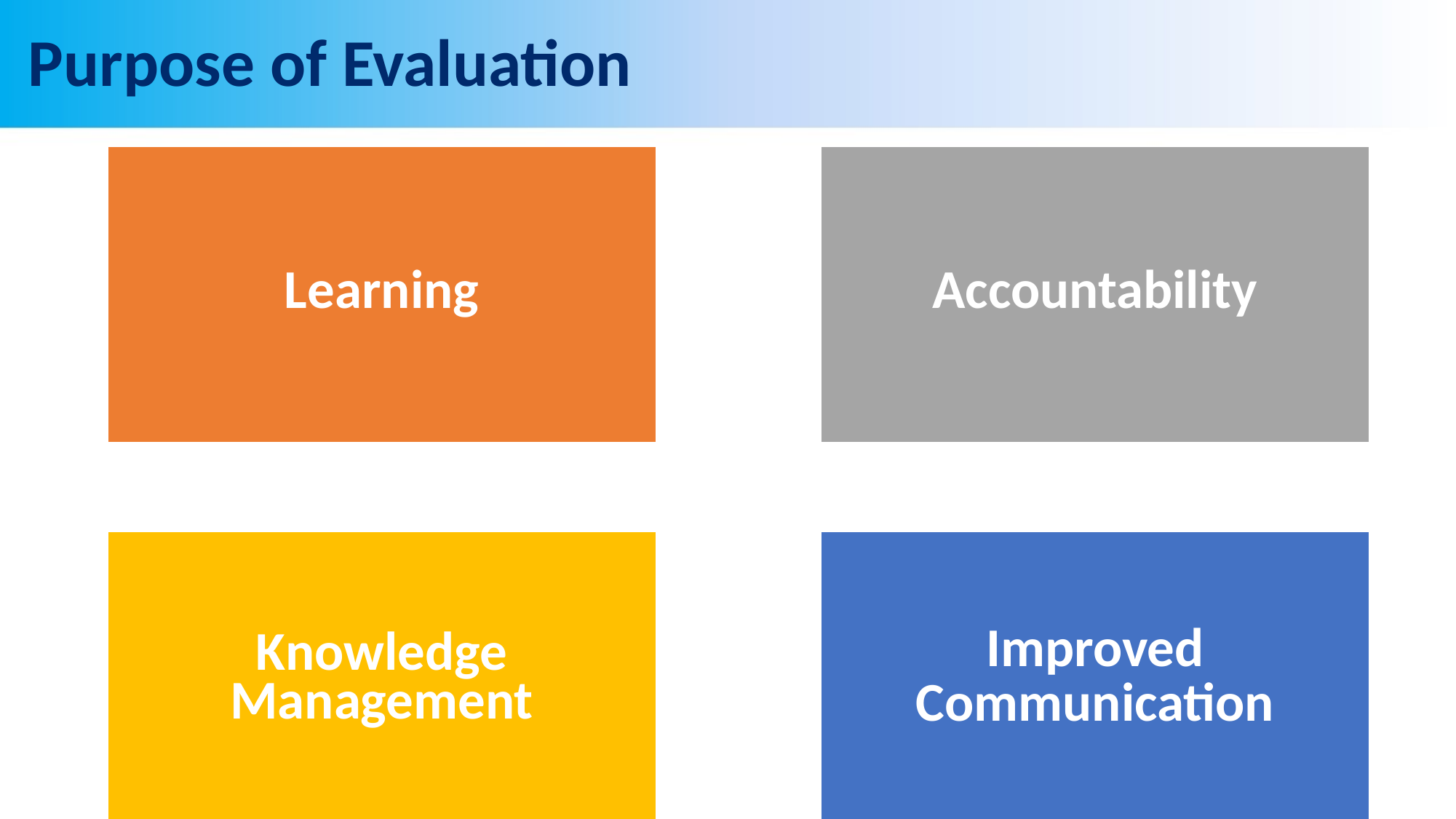

# Purpose of Evaluation
Learning
Accountability
Improved Communication
Knowledge Management